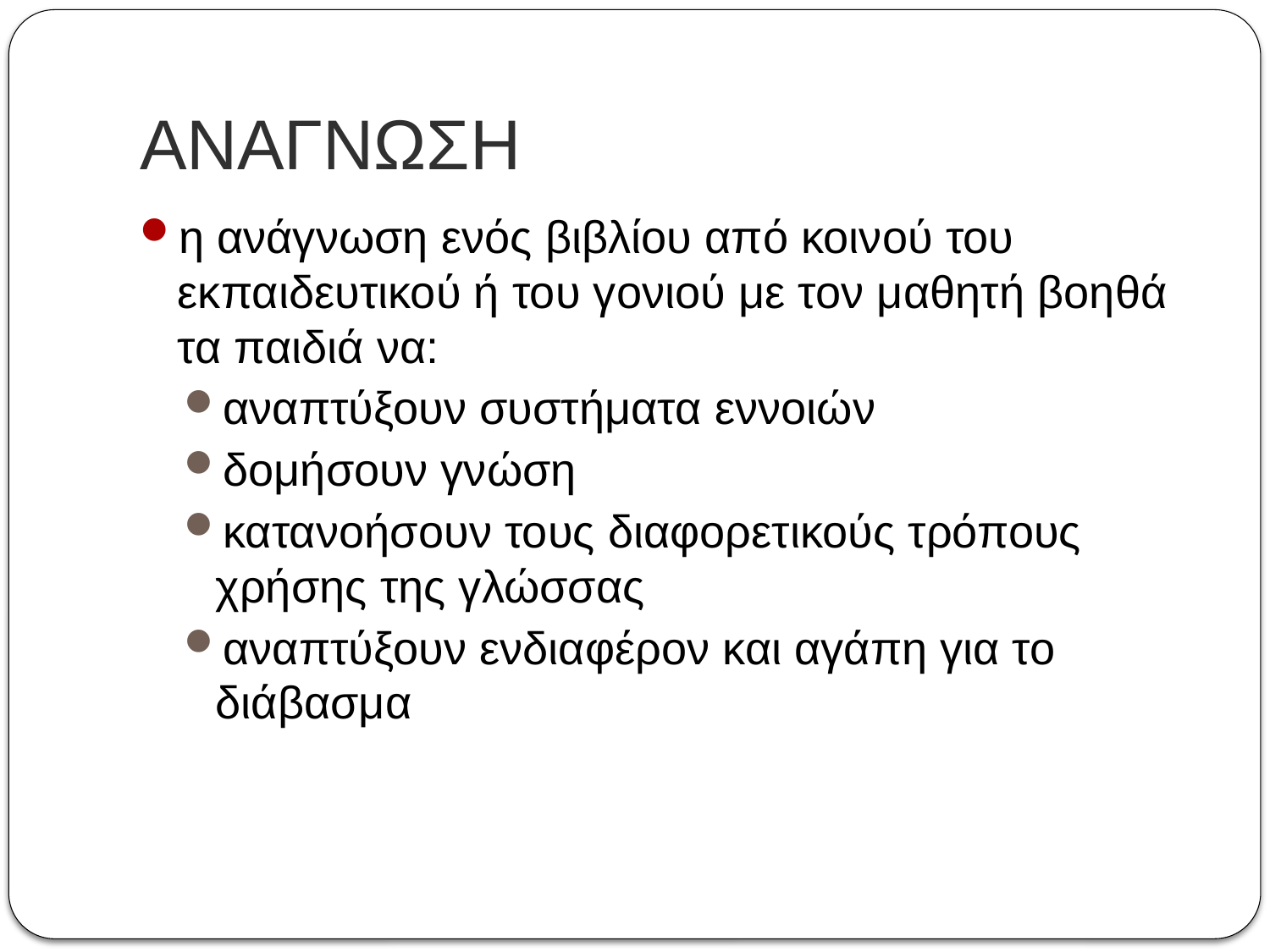

# ΑΝΑΓΝΩΣΗ
η ανάγνωση ενός βιβλίου από κοινού του εκπαιδευτικού ή του γονιού με τον μαθητή βοηθά τα παιδιά να:
αναπτύξουν συστήματα εννοιών
δομήσουν γνώση
κατανοήσουν τους διαφορετικούς τρόπους χρήσης της γλώσσας
αναπτύξουν ενδιαφέρον και αγάπη για το διάβασμα